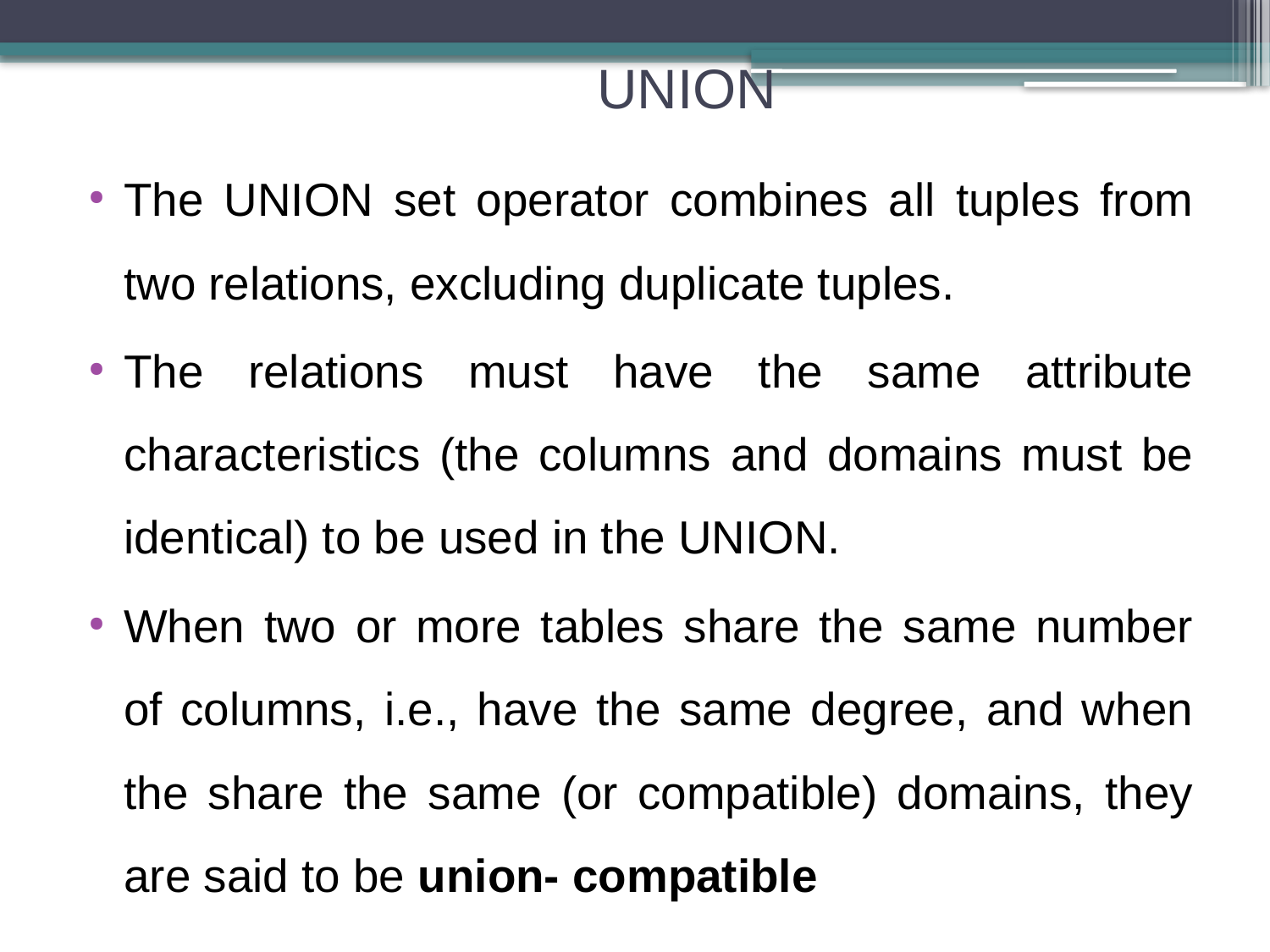

# UNION
The UNION set operator combines all tuples from two relations, excluding duplicate tuples.
The relations must have the same attribute characteristics (the columns and domains must be identical) to be used in the UNION.
When two or more tables share the same number of columns, i.e., have the same degree, and when the share the same (or compatible) domains, they are said to be union- compatible